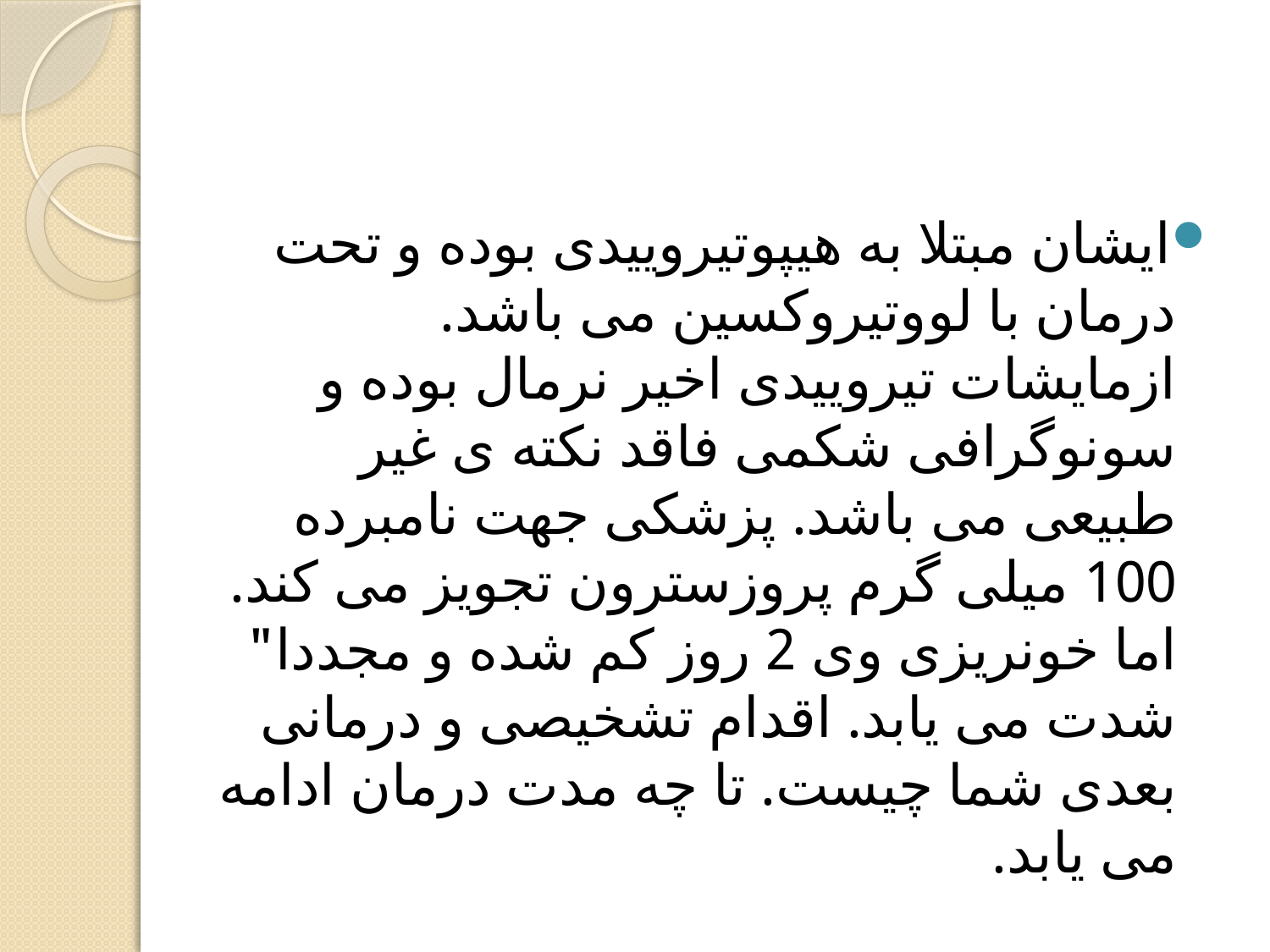

ایشان مبتلا به هیپوتیروییدی بوده و تحت درمان با لووتیروکسین می باشد. ازمایشات تیروییدی اخیر نرمال بوده و سونوگرافی شکمی فاقد نکته ی غیر طبیعی می باشد. پزشکی جهت نامبرده 100 میلی گرم پروزسترون تجویز می کند. اما خونریزی وی 2 روز کم شده و مجددا" شدت می یابد. اقدام تشخیصی و درمانی بعدی شما چیست. تا چه مدت درمان ادامه می یابد.